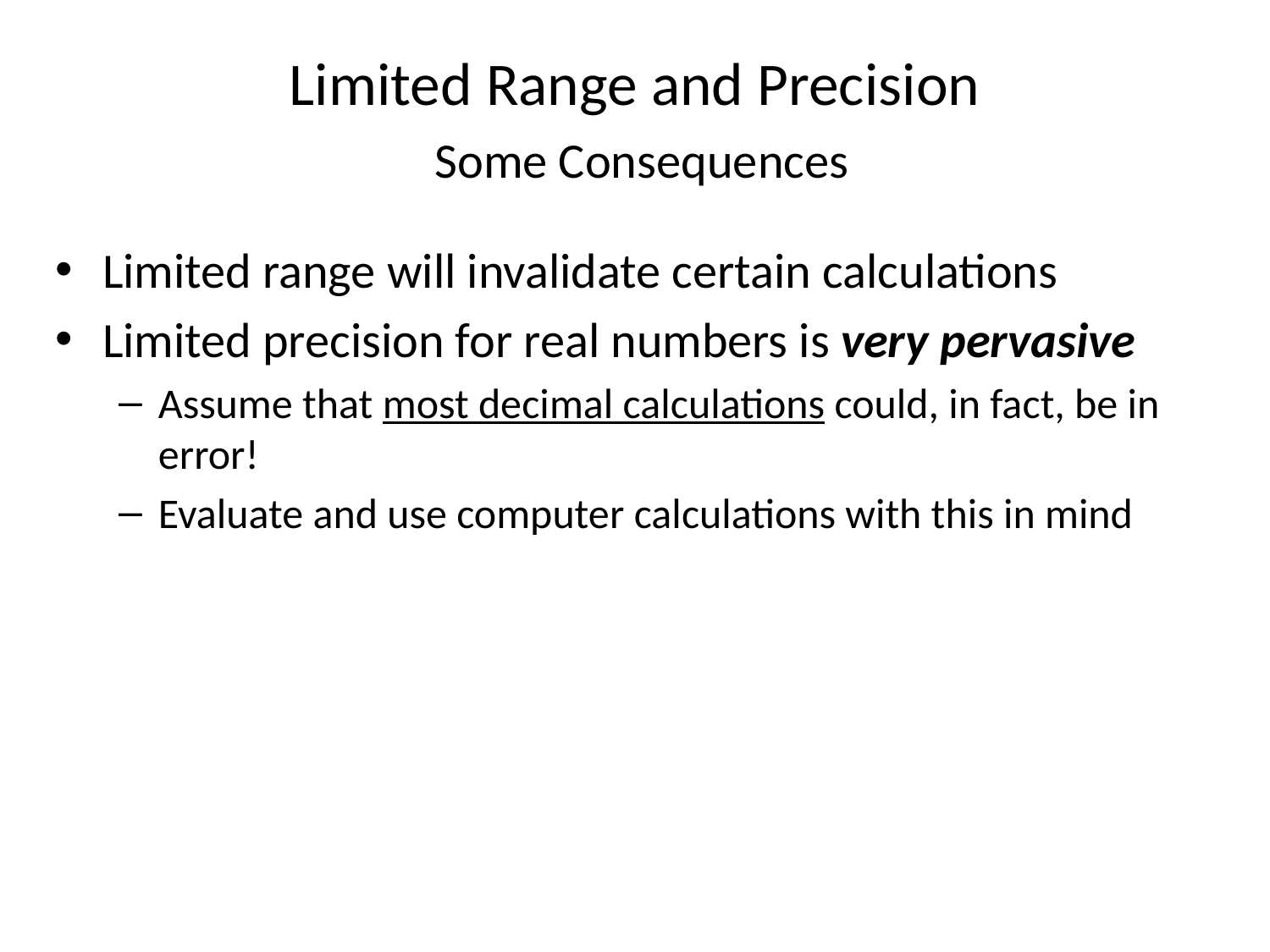

# Limited Range and Precision Some Consequences
Limited range will invalidate certain calculations
Limited precision for real numbers is very pervasive
Assume that most decimal calculations could, in fact, be in error!
Evaluate and use computer calculations with this in mind